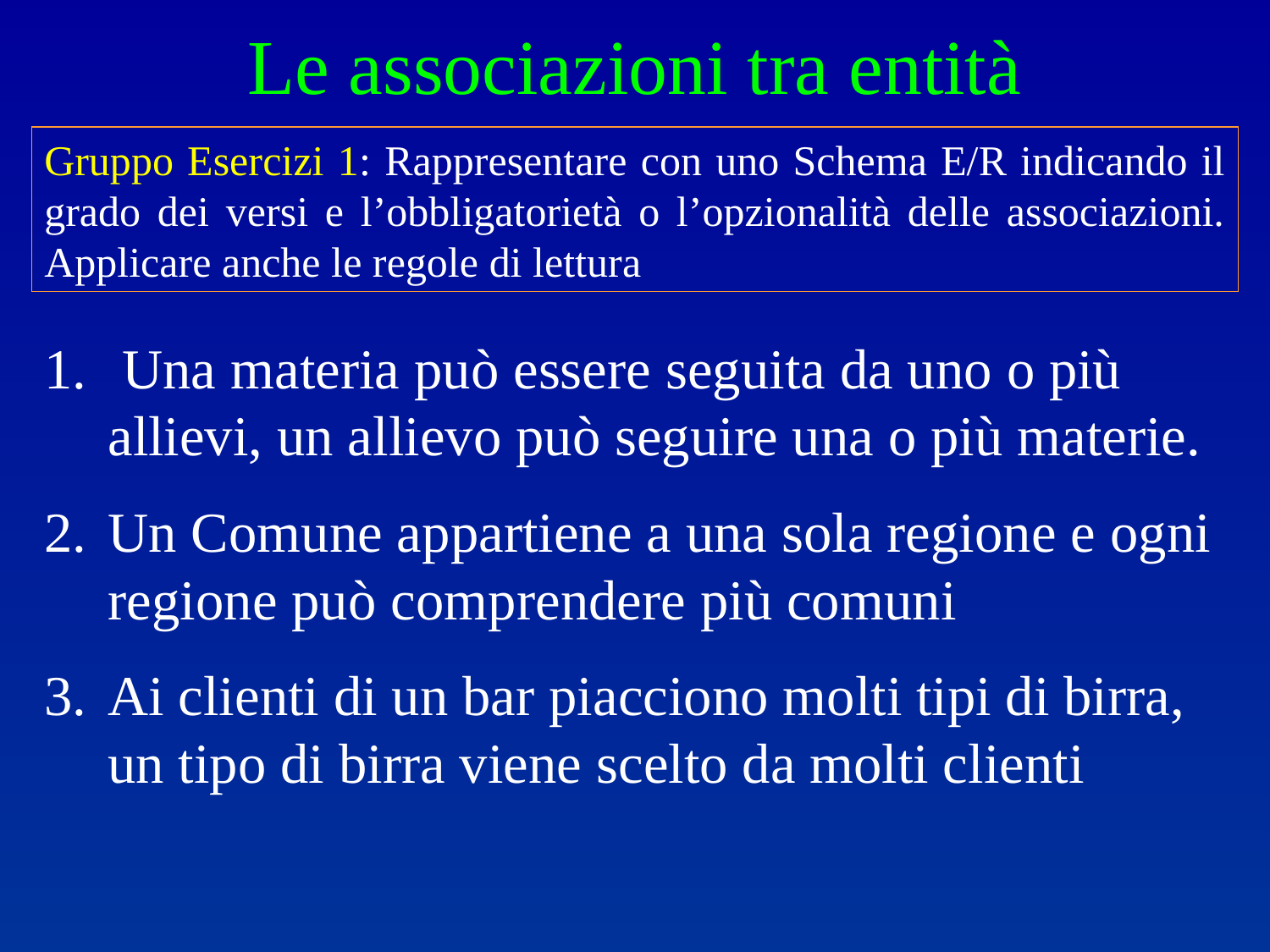

Le associazioni tra entità
Gruppo Esercizi 1: Rappresentare con uno Schema E/R indicando il grado dei versi e l’obbligatorietà o l’opzionalità delle associazioni. Applicare anche le regole di lettura

 Una materia può essere seguita da uno o più allievi, un allievo può seguire una o più materie.
Un Comune appartiene a una sola regione e ogni regione può comprendere più comuni
Ai clienti di un bar piacciono molti tipi di birra, un tipo di birra viene scelto da molti clienti